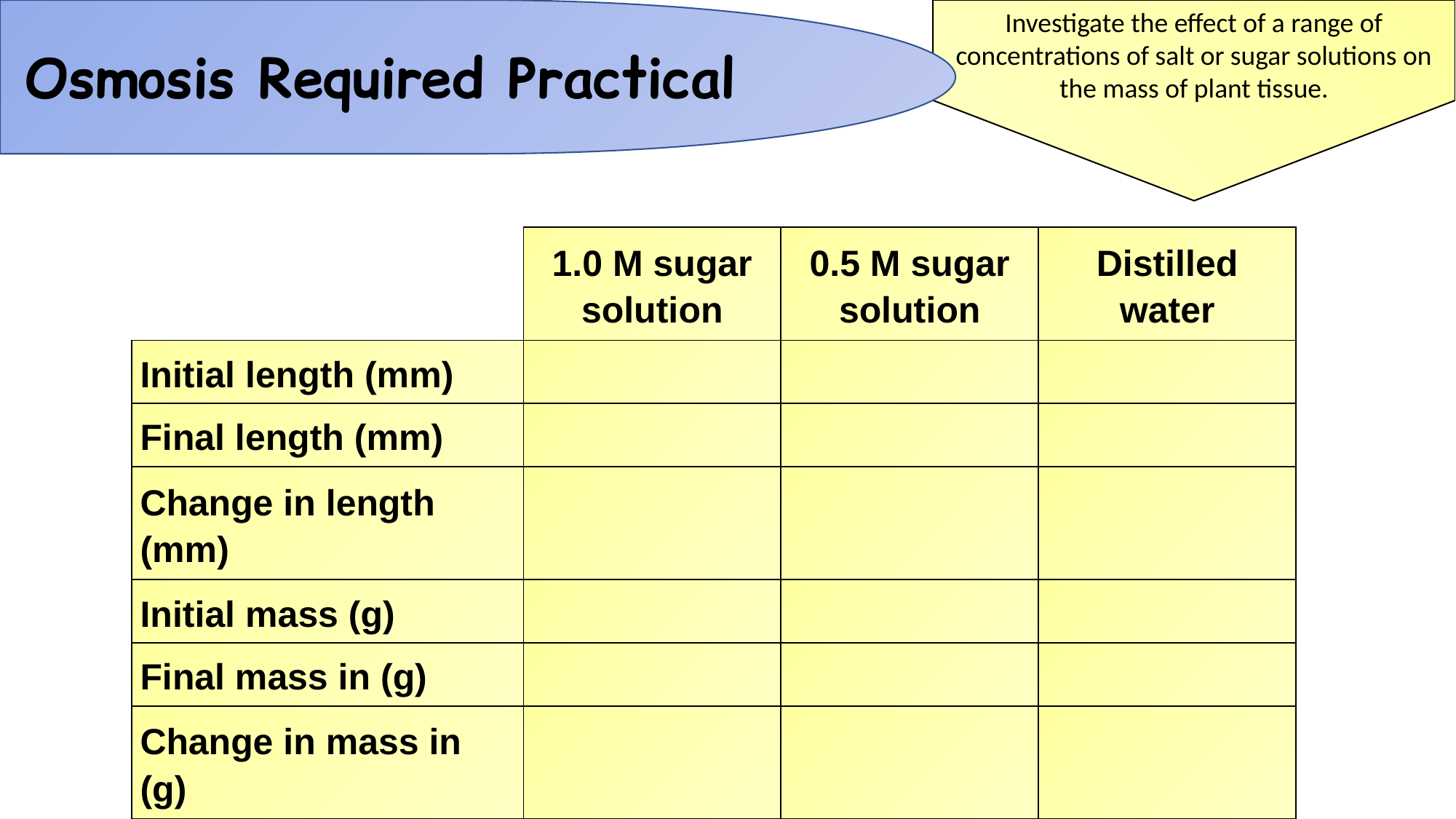

Investigate the effect of a range of concentrations of salt or sugar solutions on the mass of plant tissue.

Osmosis Required Practical
|  | 1.0 M sugar solution | 0.5 M sugar solution | Distilled water |
| --- | --- | --- | --- |
| Initial length (mm) |  |  |  |
| Final length (mm) |  |  |  |
| Change in length (mm) |  |  |  |
| Initial mass (g) |  |  |  |
| Final mass in (g) |  |  |  |
| Change in mass in (g) |  |  |  |